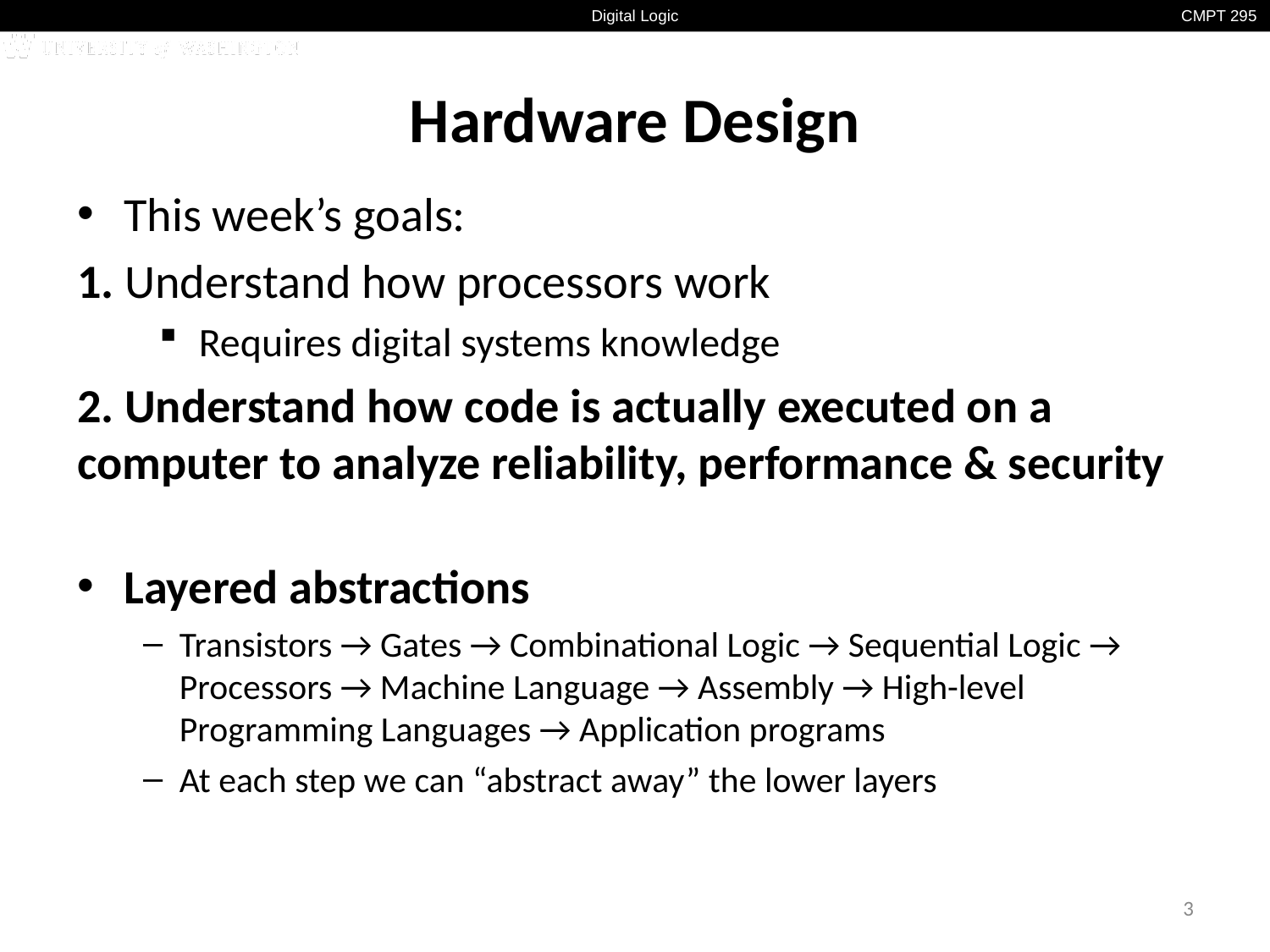

# Hardware Design
This week’s goals:
1. Understand how processors work
Requires digital systems knowledge
2. Understand how code is actually executed on a computer to analyze reliability, performance & security

Layered abstractions
Transistors → Gates → Combinational Logic → Sequential Logic → Processors → Machine Language → Assembly → High-level Programming Languages → Application programs
At each step we can “abstract away” the lower layers
3